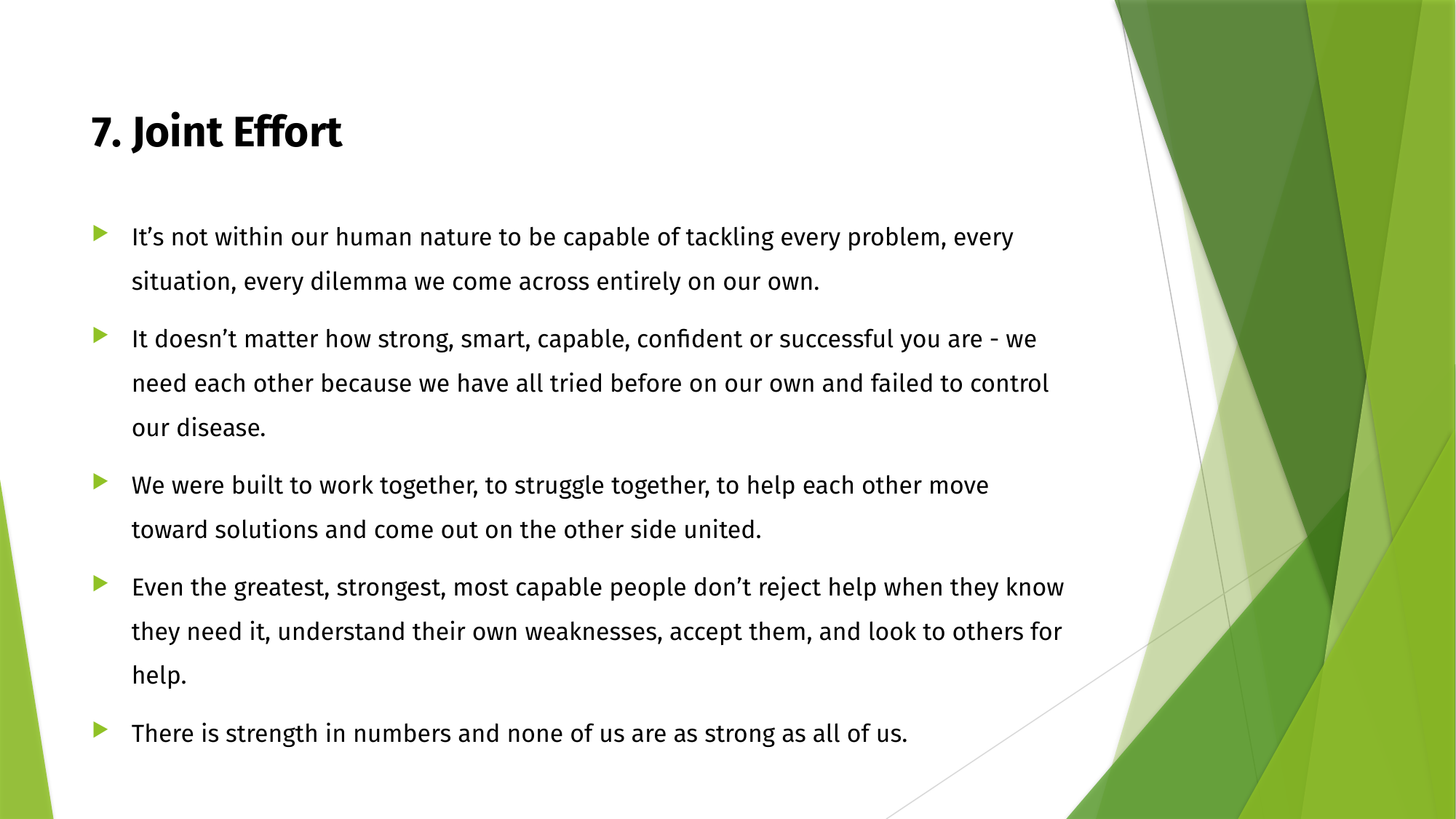

# 7. Joint Effort
It’s not within our human nature to be capable of tackling every problem, every situation, every dilemma we come across entirely on our own.
It doesn’t matter how strong, smart, capable, confident or successful you are - we need each other because we have all tried before on our own and failed to control our disease.
We were built to work together, to struggle together, to help each other move toward solutions and come out on the other side united.
Even the greatest, strongest, most capable people don’t reject help when they know they need it, understand their own weaknesses, accept them, and look to others for help.
There is strength in numbers and none of us are as strong as all of us.